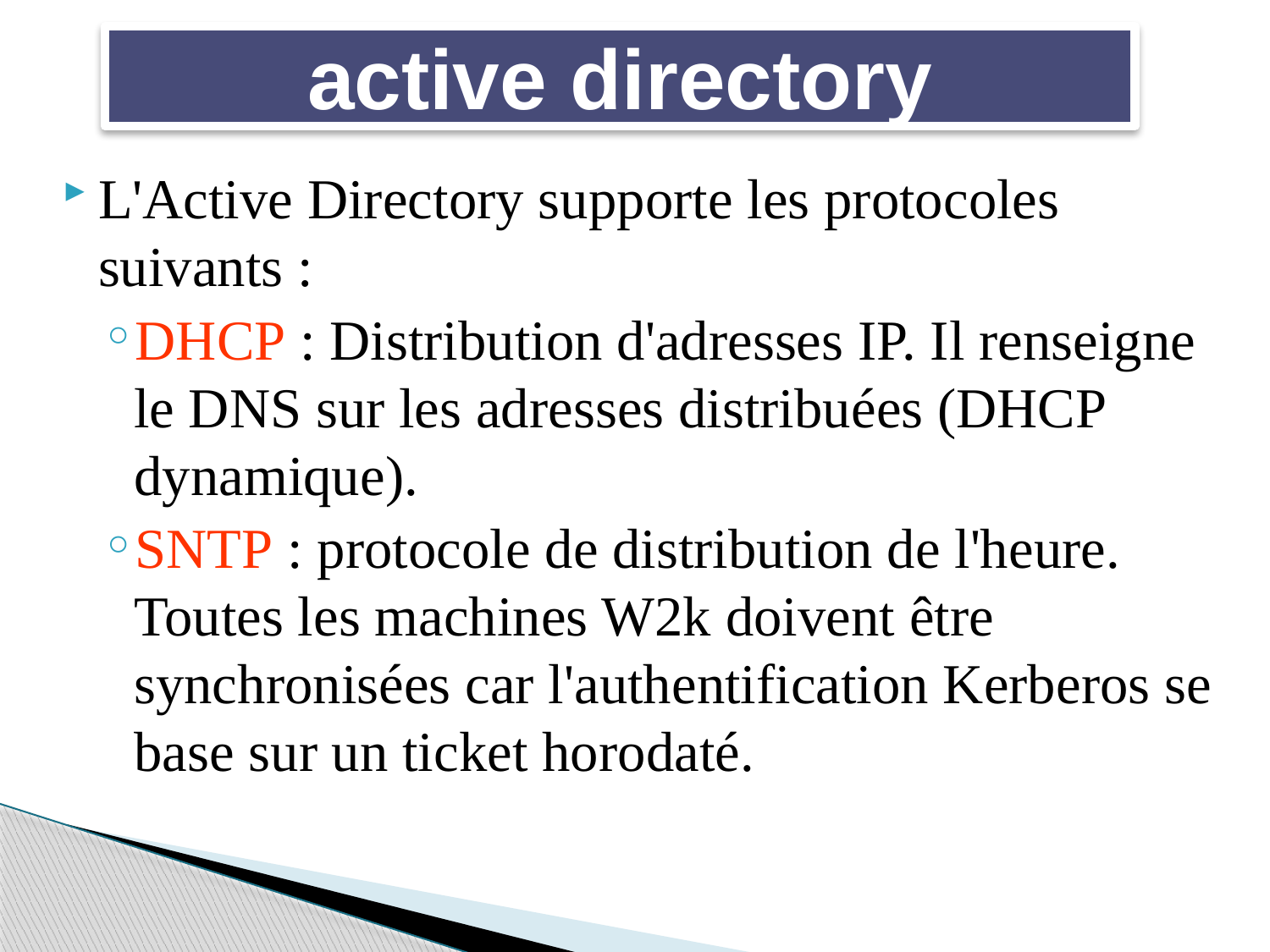

# active directory
L'Active Directory supporte les protocoles suivants :
DHCP : Distribution d'adresses IP. Il renseigne le DNS sur les adresses distribuées (DHCP dynamique).
SNTP : protocole de distribution de l'heure. Toutes les machines W2k doivent être synchronisées car l'authentification Kerberos se base sur un ticket horodaté.